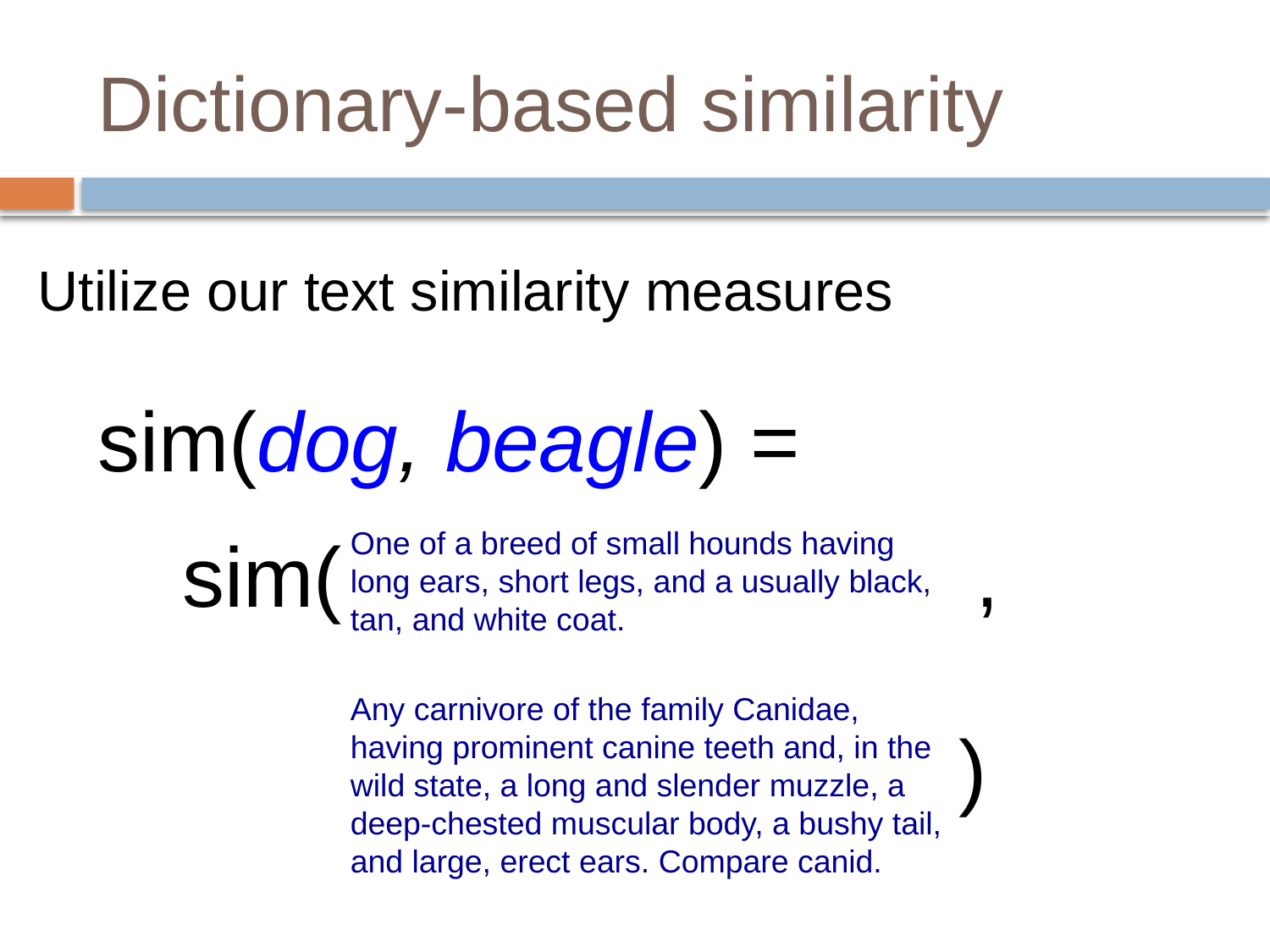

# Dictionary-based similarity
Utilize our text similarity measures
sim(dog, beagle) =
sim(                           ,
One of a breed of small hounds having long ears, short legs, and a usually black, tan, and white coat.
Any carnivore of the family Canidae, having prominent canine teeth and, in the wild state, a long and slender muzzle, a deep-chested muscular body, a bushy tail, and large, erect ears. Compare canid.
)